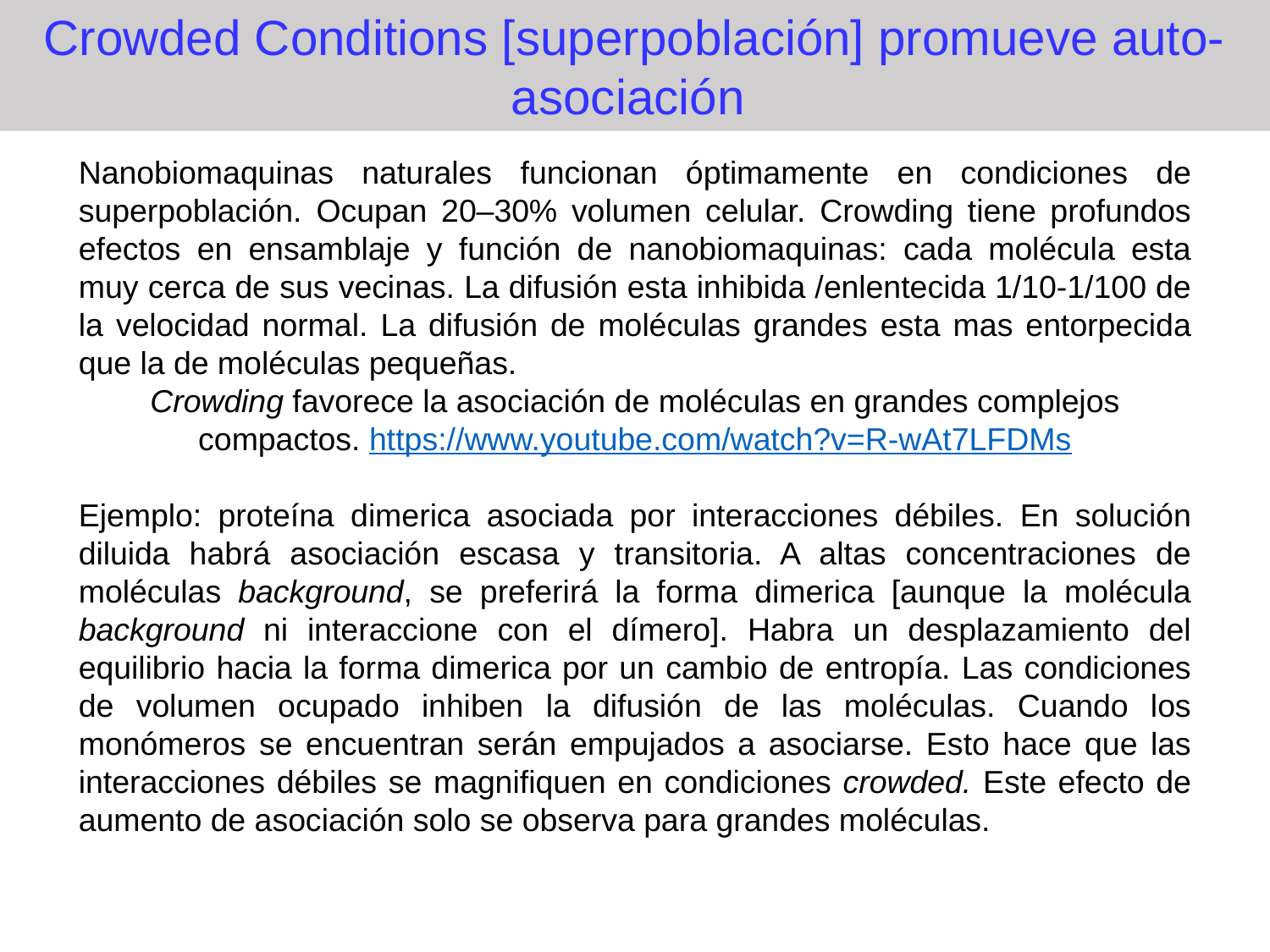

Crowded Conditions [superpoblación] promueve auto-asociación
Nanobiomaquinas naturales funcionan óptimamente en condiciones de superpoblación. Ocupan 20–30% volumen celular. Crowding tiene profundos efectos en ensamblaje y función de nanobiomaquinas: cada molécula esta muy cerca de sus vecinas. La difusión esta inhibida /enlentecida 1/10-1/100 de la velocidad normal. La difusión de moléculas grandes esta mas entorpecida que la de moléculas pequeñas.
Crowding favorece la asociación de moléculas en grandes complejos compactos. https://www.youtube.com/watch?v=R-wAt7LFDMs

Ejemplo: proteína dimerica asociada por interacciones débiles. En solución diluida habrá asociación escasa y transitoria. A altas concentraciones de moléculas background, se preferirá la forma dimerica [aunque la molécula background ni interaccione con el dímero]. Habra un desplazamiento del equilibrio hacia la forma dimerica por un cambio de entropía. Las condiciones de volumen ocupado inhiben la difusión de las moléculas. Cuando los monómeros se encuentran serán empujados a asociarse. Esto hace que las interacciones débiles se magnifiquen en condiciones crowded. Este efecto de aumento de asociación solo se observa para grandes moléculas.